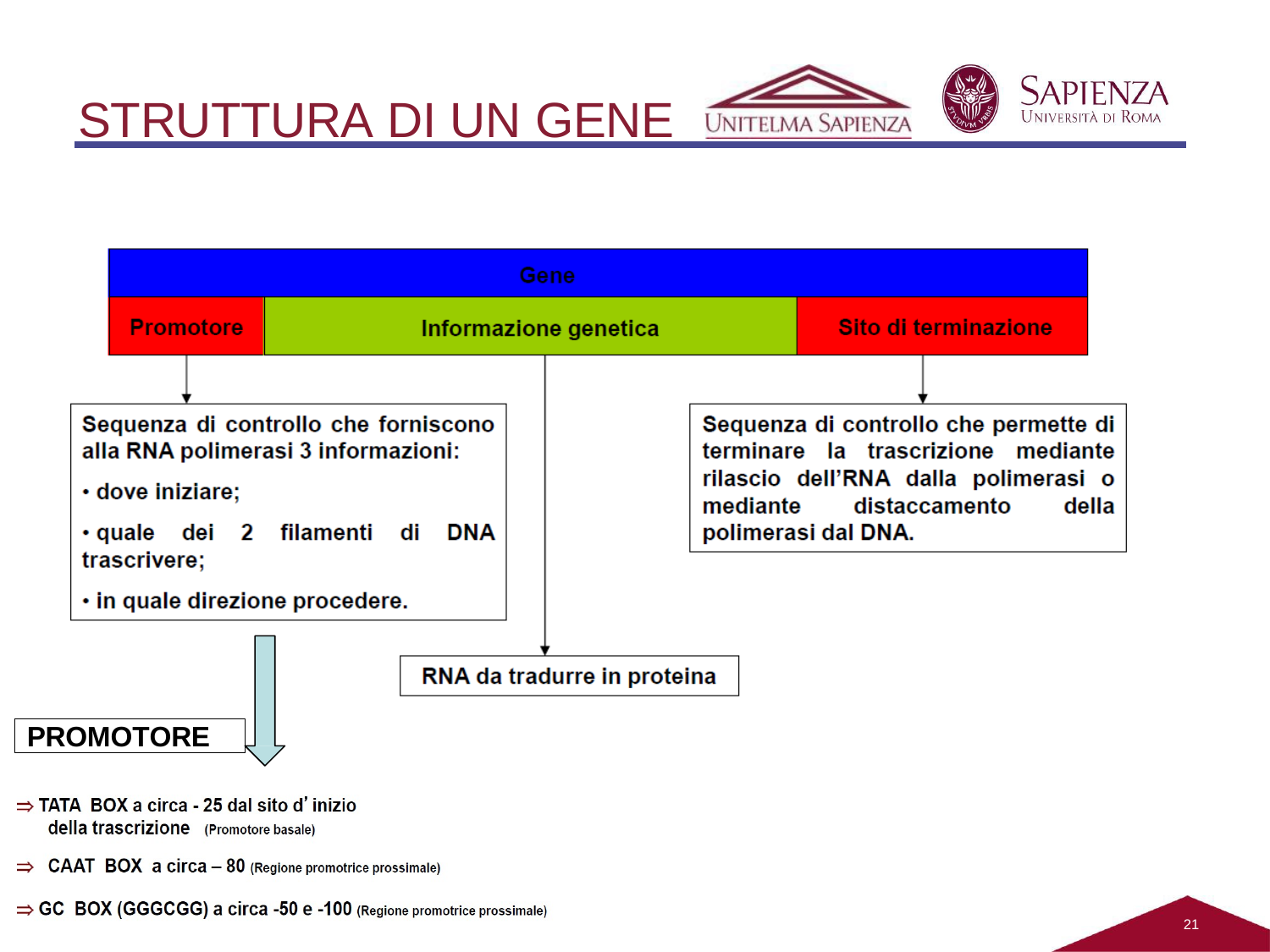

# STRUTTURA DI UN GENE

PROMOTORE

21